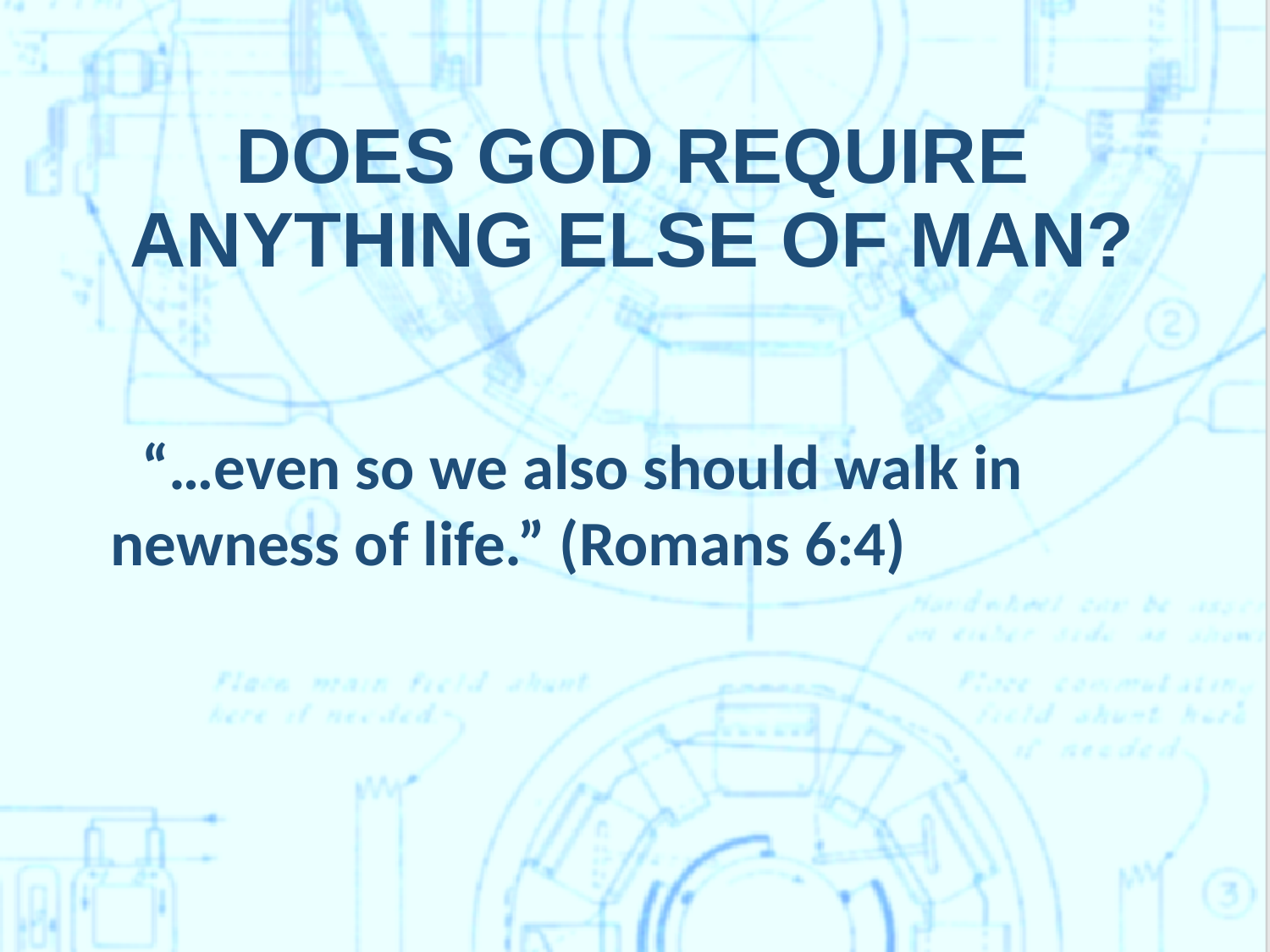

# Does God Require ANYTHING ELSE of man?
“…even so we also should walk in newness of life.” (Romans 6:4)